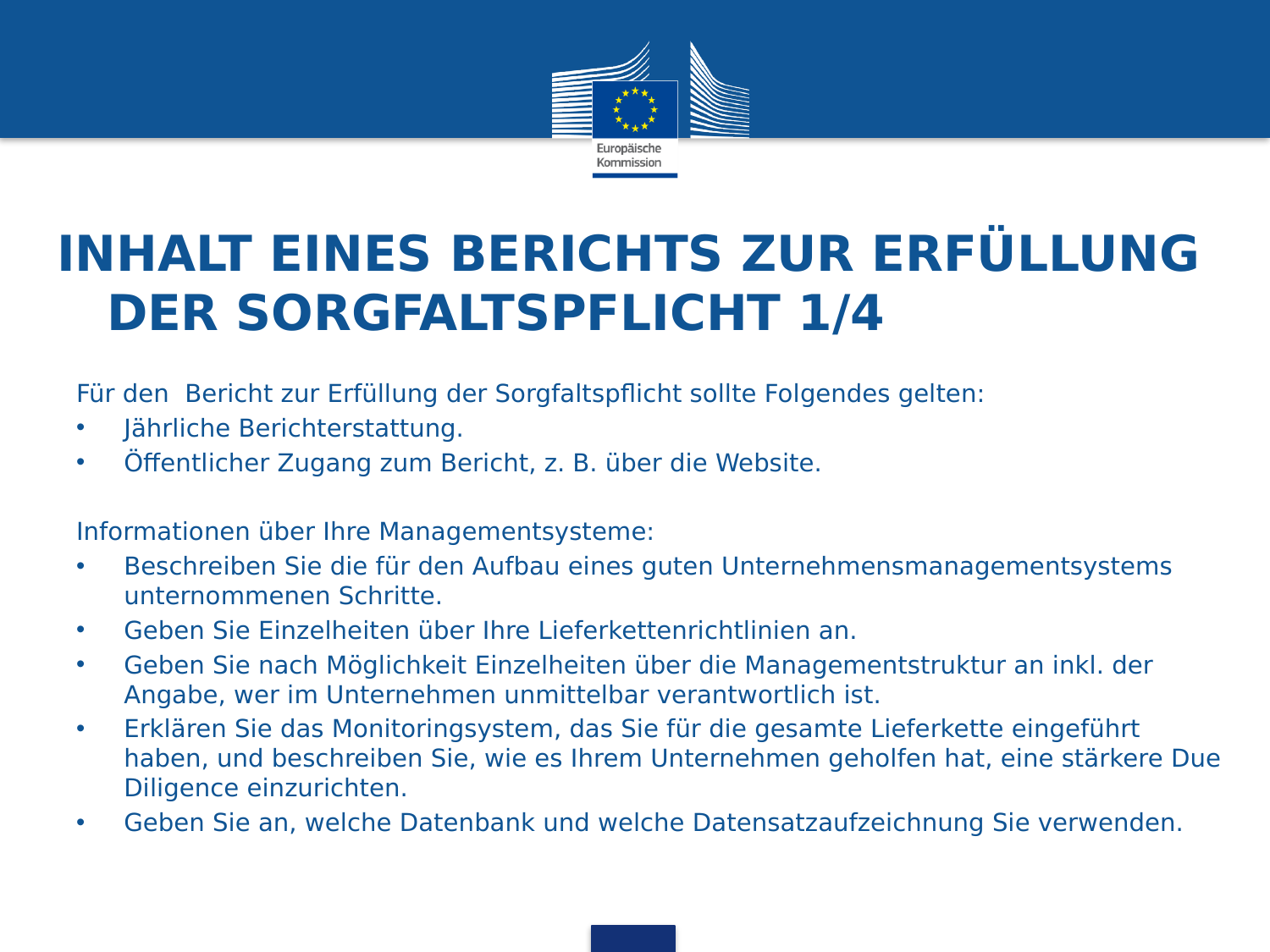

# INHALT EINES BERICHTS ZUR ERFÜLLUNG DER SORGFALTSPFLICHT 1/4
Für den  Bericht zur Erfüllung der Sorgfaltspflicht sollte Folgendes gelten:
Jährliche Berichterstattung.
Öffentlicher Zugang zum Bericht, z. B. über die Website.

Informationen über Ihre Managementsysteme:
Beschreiben Sie die für den Aufbau eines guten Unternehmensmanagementsystems unternommenen Schritte.
Geben Sie Einzelheiten über Ihre Lieferkettenrichtlinien an.
Geben Sie nach Möglichkeit Einzelheiten über die Managementstruktur an inkl. der Angabe, wer im Unternehmen unmittelbar verantwortlich ist.
Erklären Sie das Monitoringsystem, das Sie für die gesamte Lieferkette eingeführt haben, und beschreiben Sie, wie es Ihrem Unternehmen geholfen hat, eine stärkere Due Diligence einzurichten.
Geben Sie an, welche Datenbank und welche Datensatzaufzeichnung Sie verwenden.